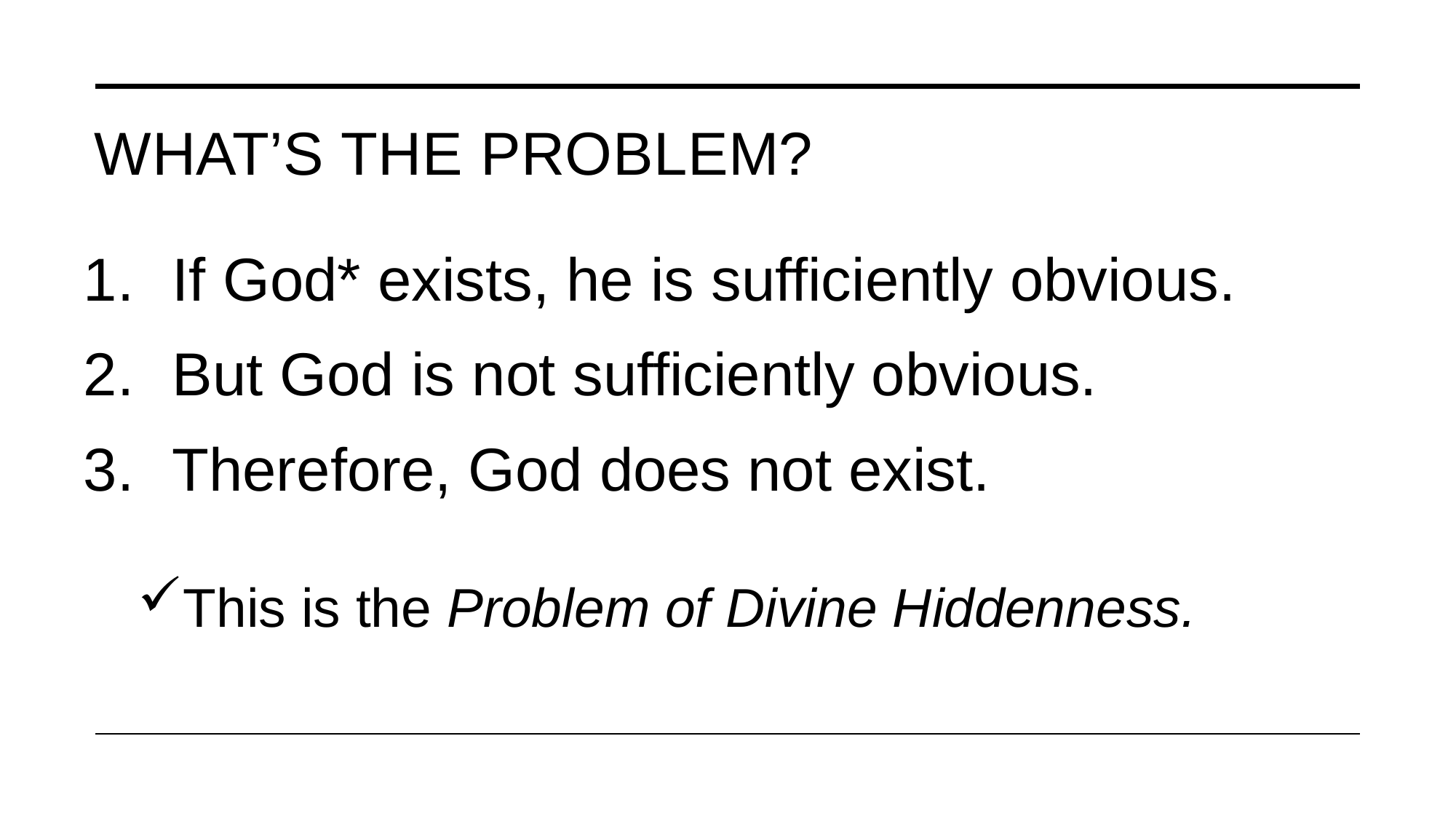

# What’s the Problem?
If God* exists, he is sufficiently obvious.
But God is not sufficiently obvious.
Therefore, God does not exist.

This is the Problem of Divine Hiddenness.